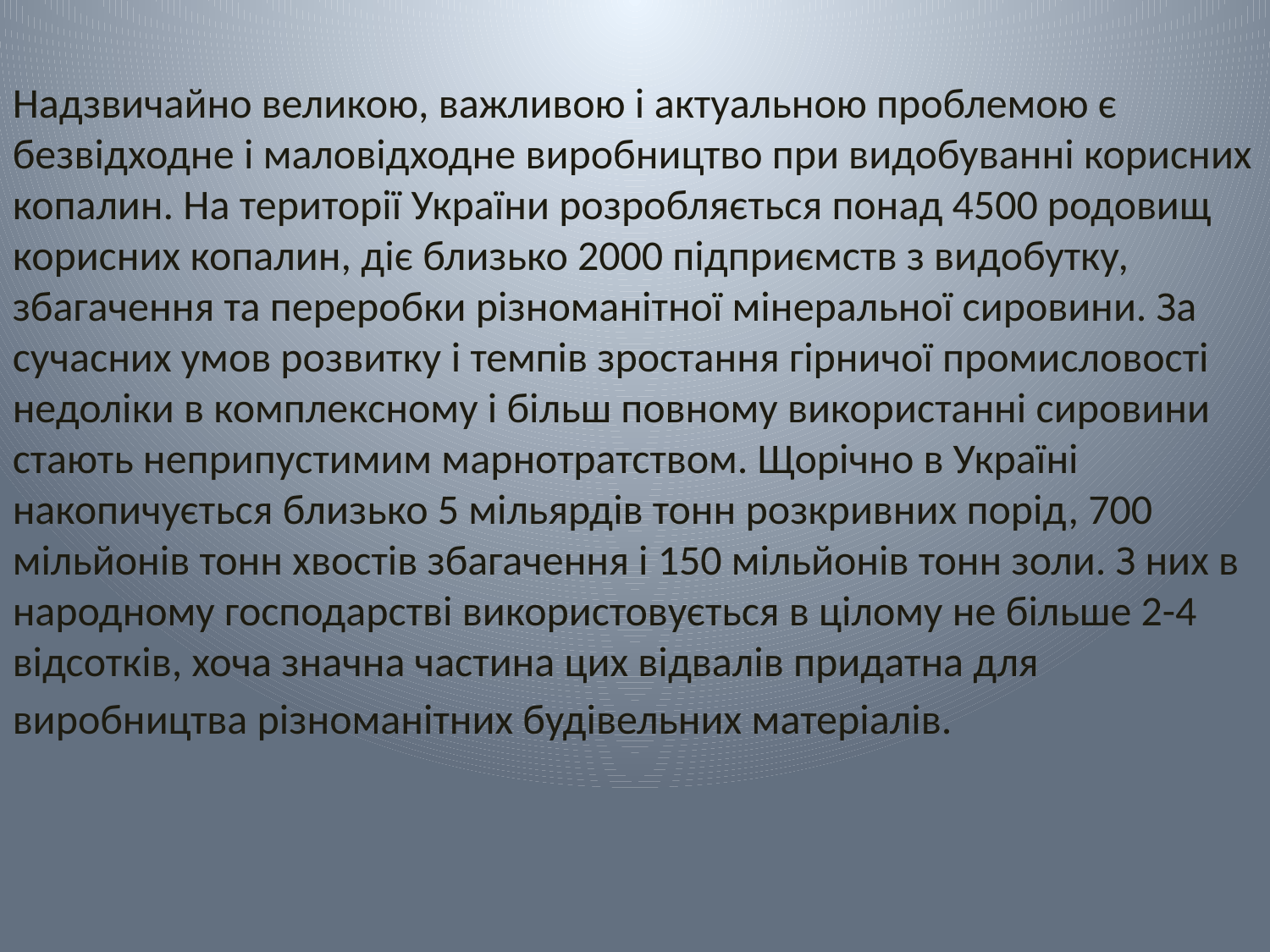

Надзвичайно великою, важливою і актуальною проблемою є безвідходне і маловідходне виробництво при видобуванні корисних копалин. На території України розробляється понад 4500 родовищ корисних копалин, діє близько 2000 підприємств з видобутку, збагачення та переробки різноманітної мінеральної сировини. За сучасних умов розвитку і темпів зростання гірничої промисловості недоліки в комплексному і більш повному використанні сировини стають неприпустимим марнотратством. Щорічно в Україні накопичується близько 5 мільярдів тонн розкривних порід, 700 мільйонів тонн хвостів збагачення і 150 мільйонів тонн золи. З них в народному господарстві використовується в цілому не більше 2-4 відсотків, хоча значна частина цих відвалів придатна для виробництва різноманітних будівельних матеріалів.